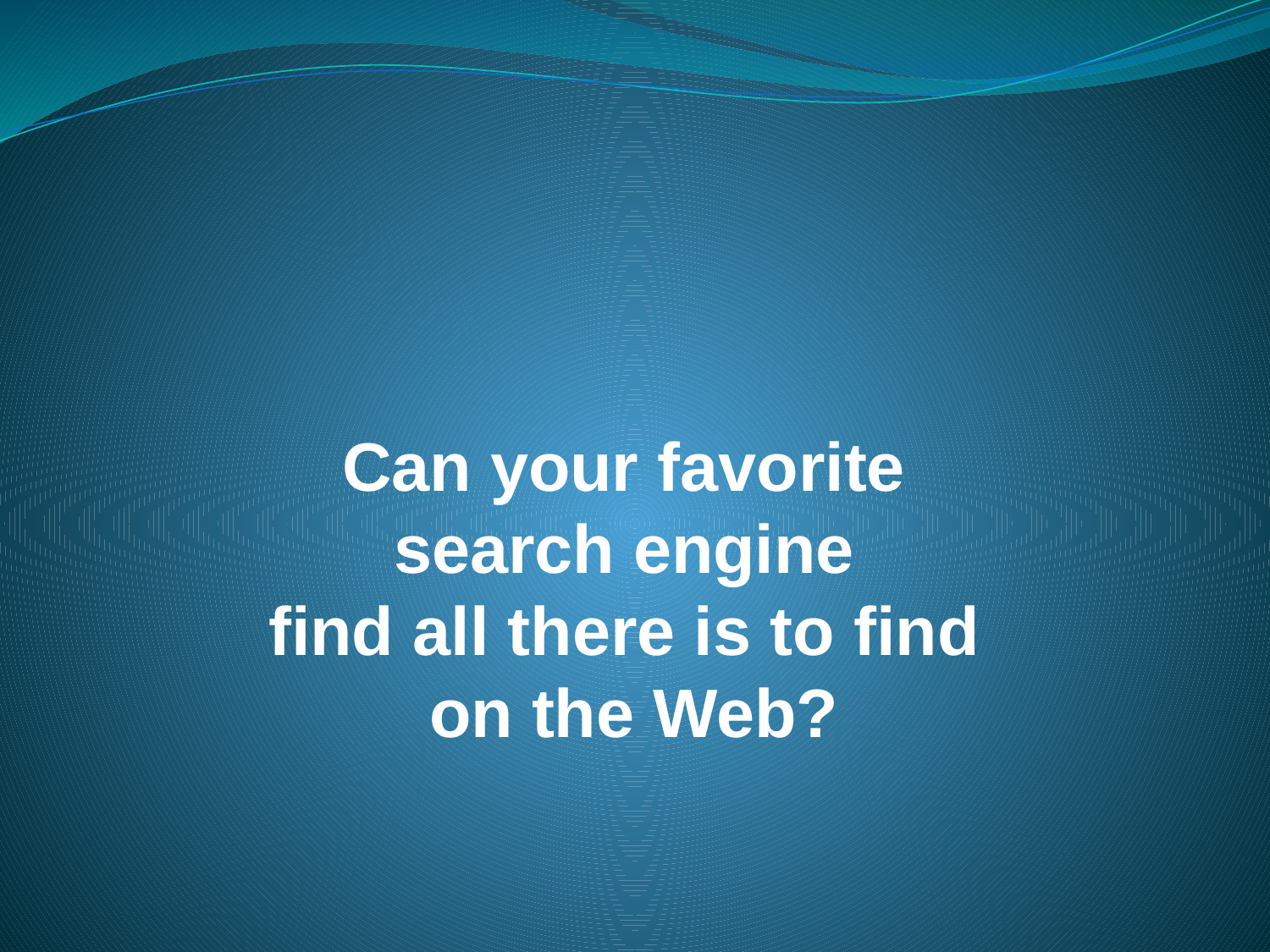

# Can your favorite search engine find all there is to find on the Web?